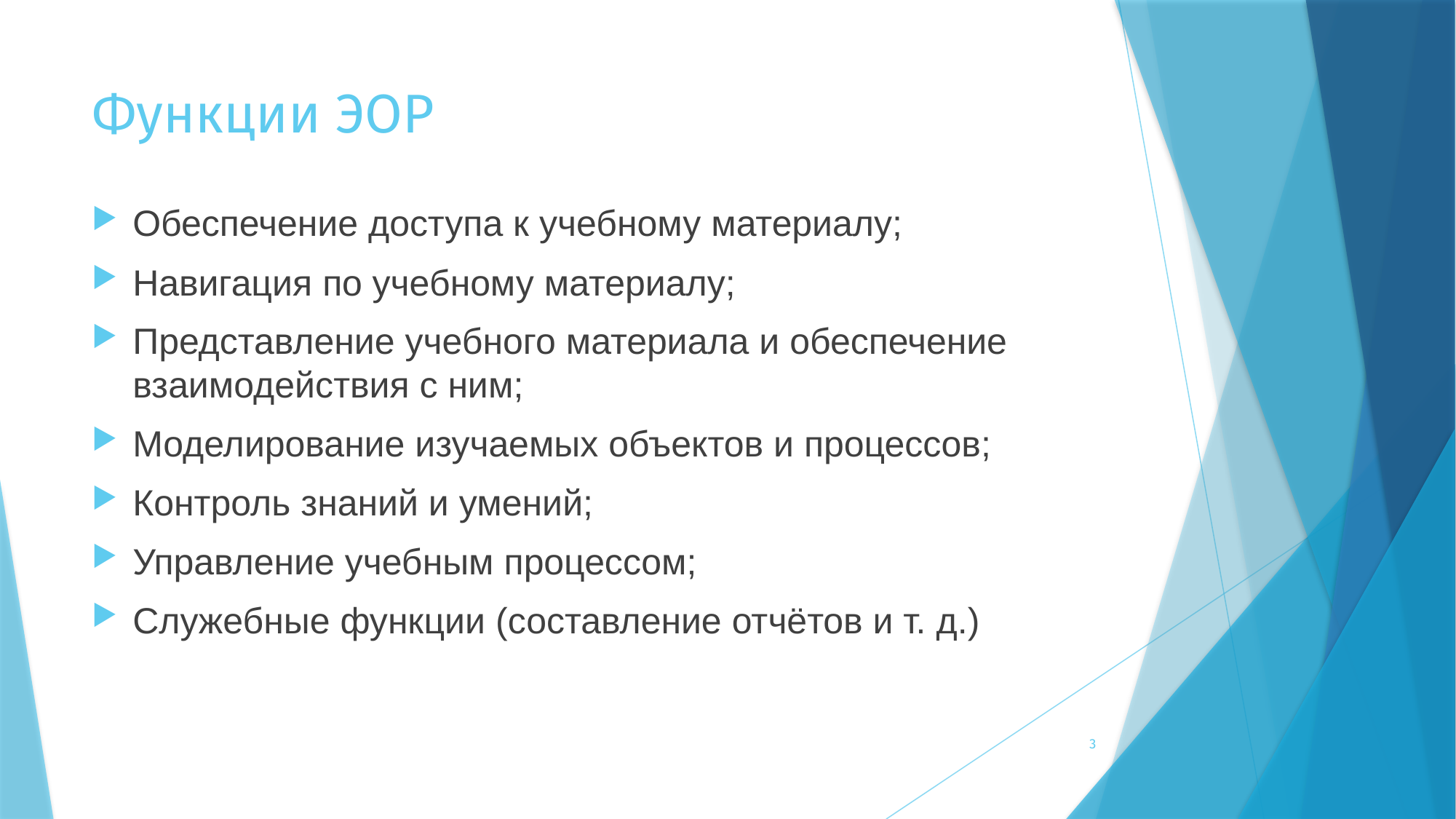

# Функции ЭОР
Обеспечение доступа к учебному материалу;
Навигация по учебному материалу;
Представление учебного материала и обеспечение взаимодействия с ним;
Моделирование изучаемых объектов и процессов;
Контроль знаний и умений;
Управление учебным процессом;
Служебные функции (составление отчётов и т. д.)
3